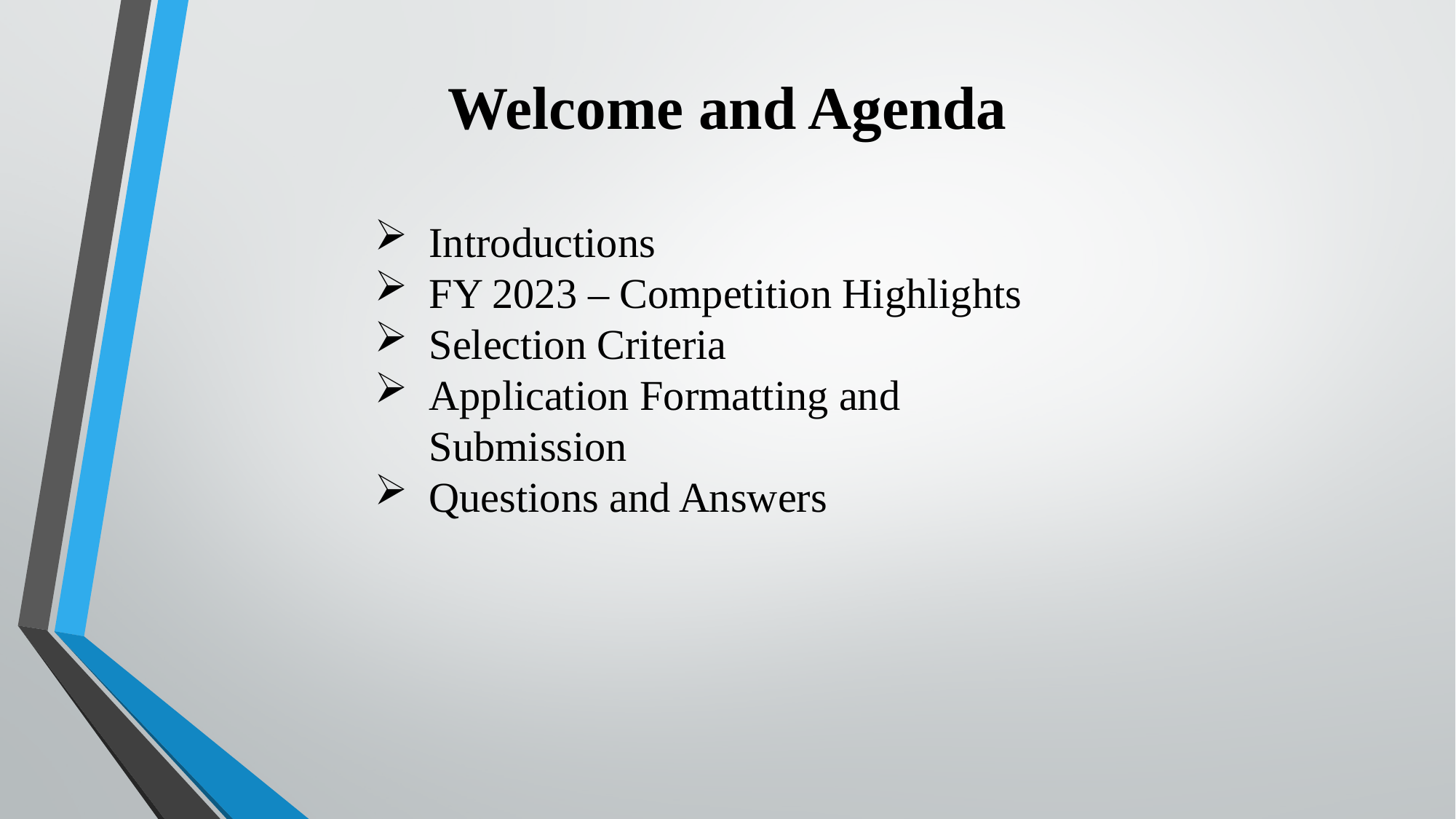

# Welcome and Agenda
Introductions
FY 2023 – Competition Highlights
Selection Criteria
Application Formatting and Submission
Questions and Answers